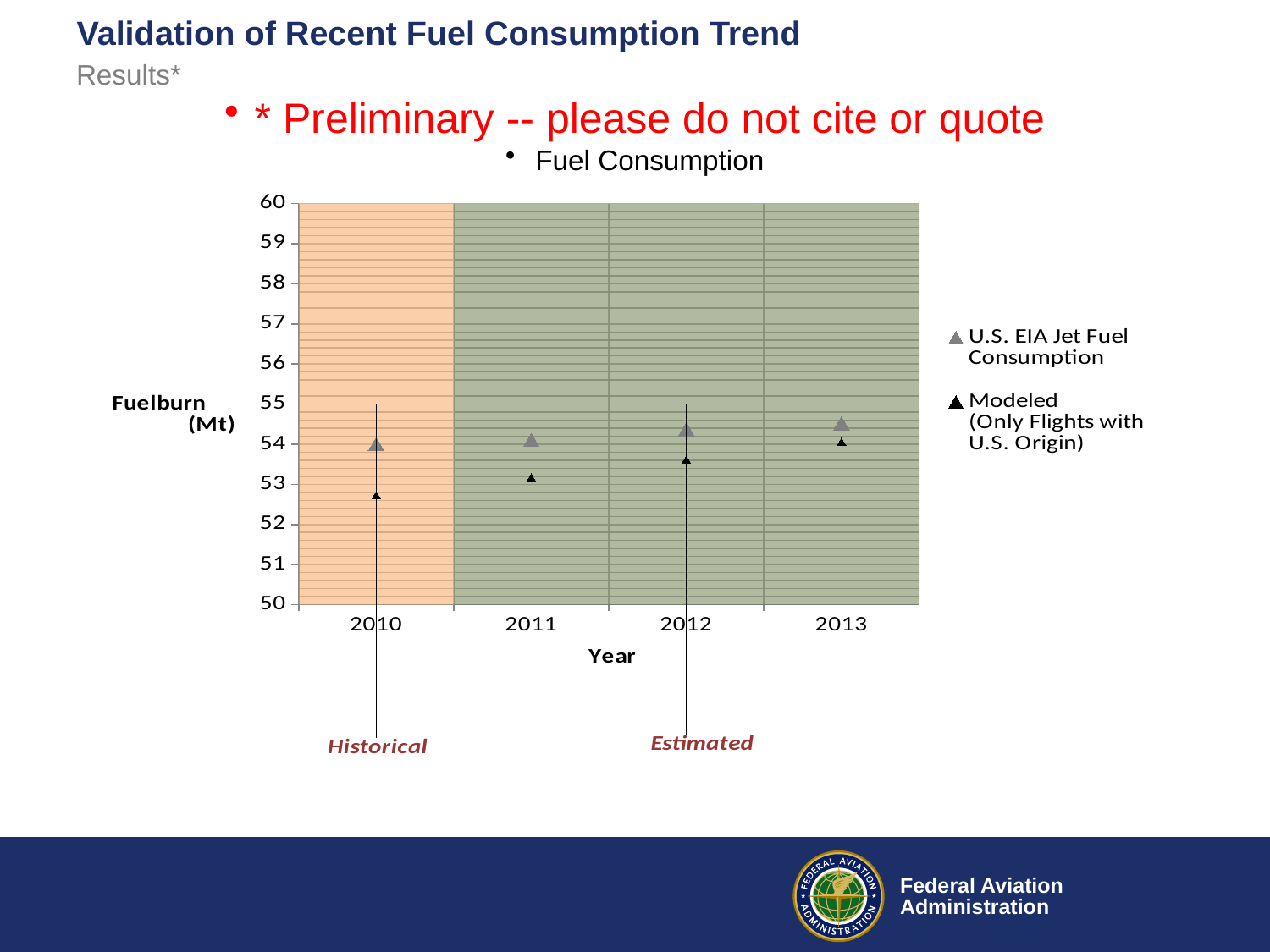

# Validation of Recent Fuel Consumption Trend
Results*
* Preliminary -- please do not cite or quote
Fuel Consumption

### Chart

| Category | Historical | Estimated | U.S. EIA Jet Fuel Consumption | Modeled
(Only Flights with U.S. Origin) |
|---|---|---|---|---|
| 2010 | 100.0 | None | 53.999835420600455 | 52.7297537507811 |
| 2011 | None | 100.0 | 54.105727363104414 | 53.17241322776507 |
| 2012 | None | 100.0 | 54.37414951371236 | 53.61507270474903 |
| 2013 | None | 100.0 | 54.52092787196612 | 54.057732181733 |